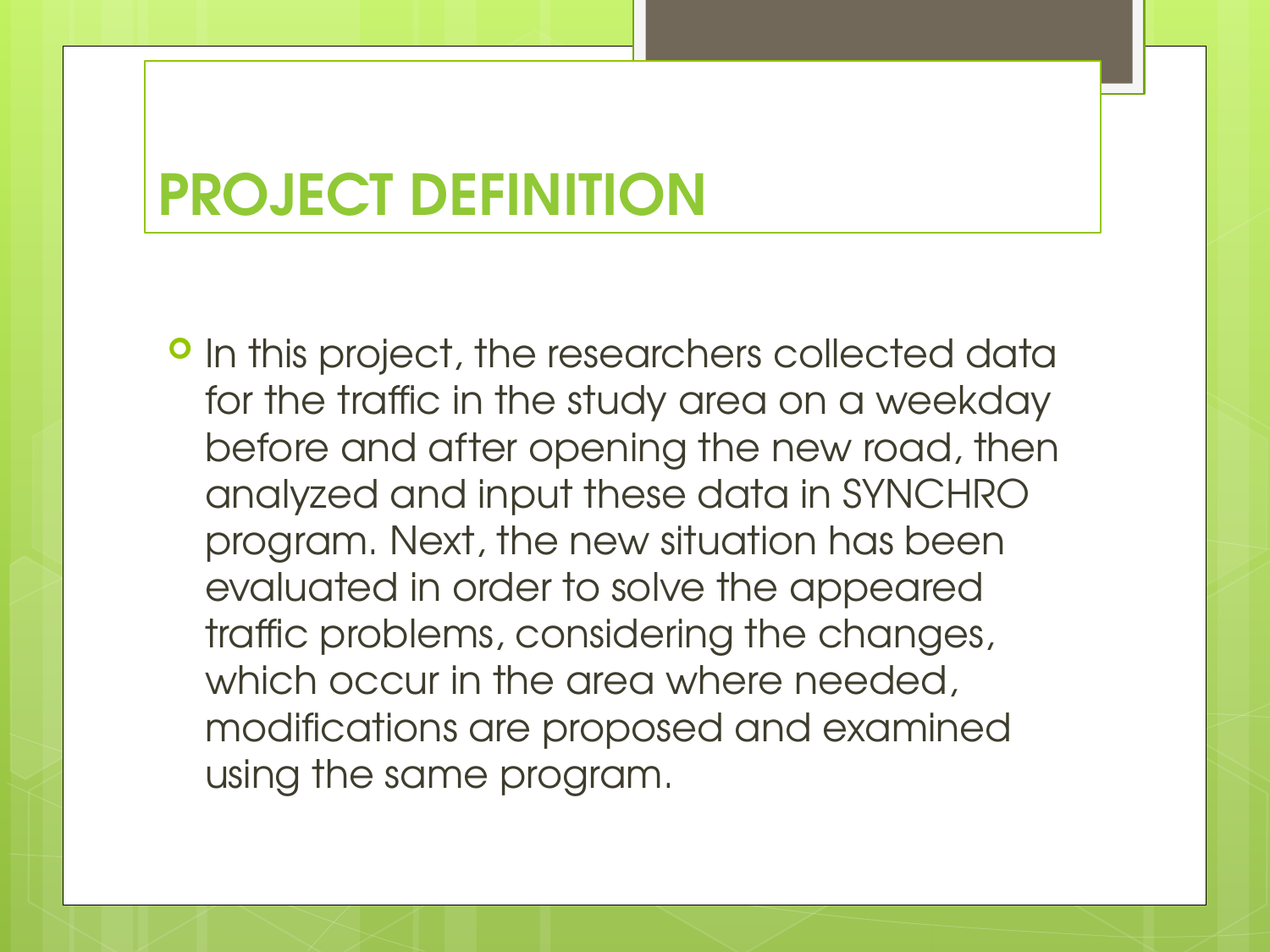

# Project Definition
In this project, the researchers collected data for the traffic in the study area on a weekday before and after opening the new road, then analyzed and input these data in SYNCHRO program. Next, the new situation has been evaluated in order to solve the appeared traffic problems, considering the changes, which occur in the area where needed, modifications are proposed and examined using the same program.